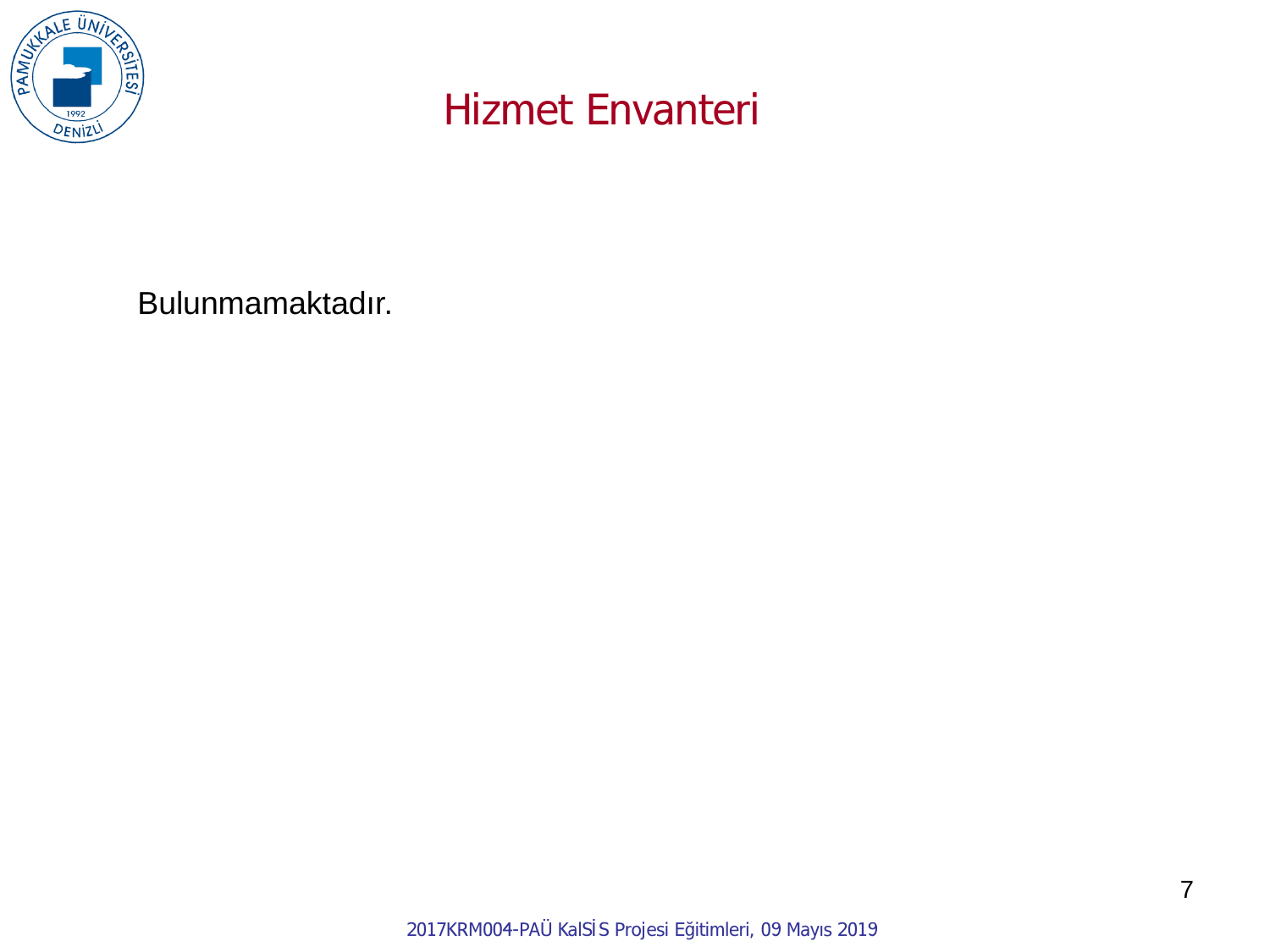

Hizmet Envanteri
Bulunmamaktadır.
7
2017KRM004-PAÜ KalSİS Projesi Eğitimleri, 09 Mayıs 2019